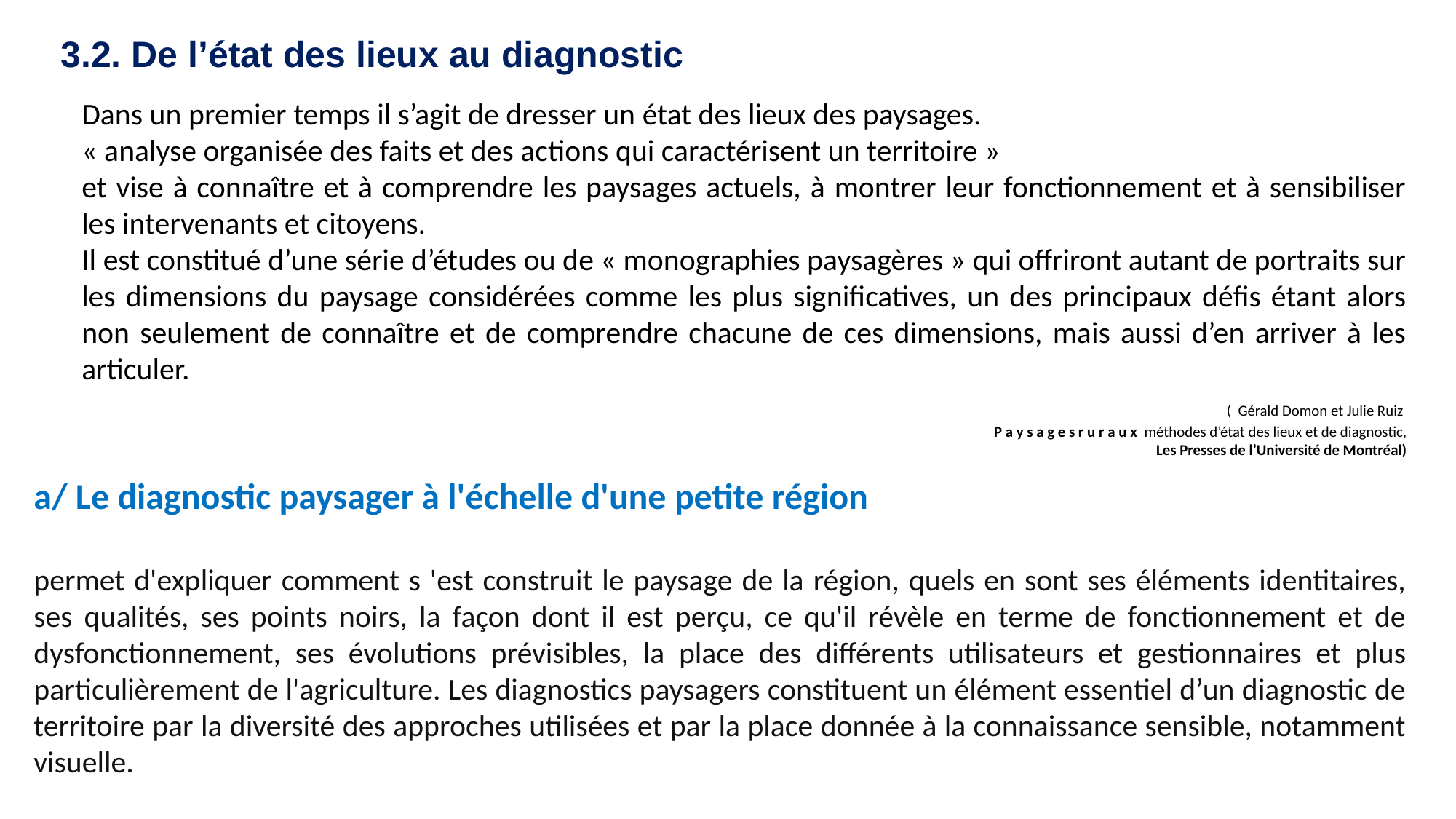

3.2. De l’état des lieux au diagnostic
Dans un premier temps il s’agit de dresser un état des lieux des paysages.
« analyse organisée des faits et des actions qui caractérisent un territoire »
et vise à connaître et à comprendre les paysages actuels, à montrer leur fonctionnement et à sensibiliser les intervenants et citoyens.
Il est constitué d’une série d’études ou de « monographies paysagères » qui offriront autant de portraits sur les dimensions du paysage considérées comme les plus significatives, un des principaux défis étant alors non seulement de connaître et de comprendre chacune de ces dimensions, mais aussi d’en arriver à les articuler.
( Gérald Domon et Julie Ruiz
P a y s a g e s r u r a u x  méthodes d’état des lieux et de diagnostic,
 Les Presses de l’Université de Montréal)
a/ Le diagnostic paysager à l'échelle d'une petite région

permet d'expliquer comment s 'est construit le paysage de la région, quels en sont ses éléments identitaires, ses qualités, ses points noirs, la façon dont il est perçu, ce qu'il révèle en terme de fonctionnement et de dysfonctionnement, ses évolutions prévisibles, la place des différents utilisateurs et gestionnaires et plus particulièrement de l'agriculture. Les diagnostics paysagers constituent un élément essentiel d’un diagnostic de territoire par la diversité des approches utilisées et par la place donnée à la connaissance sensible, notamment visuelle.